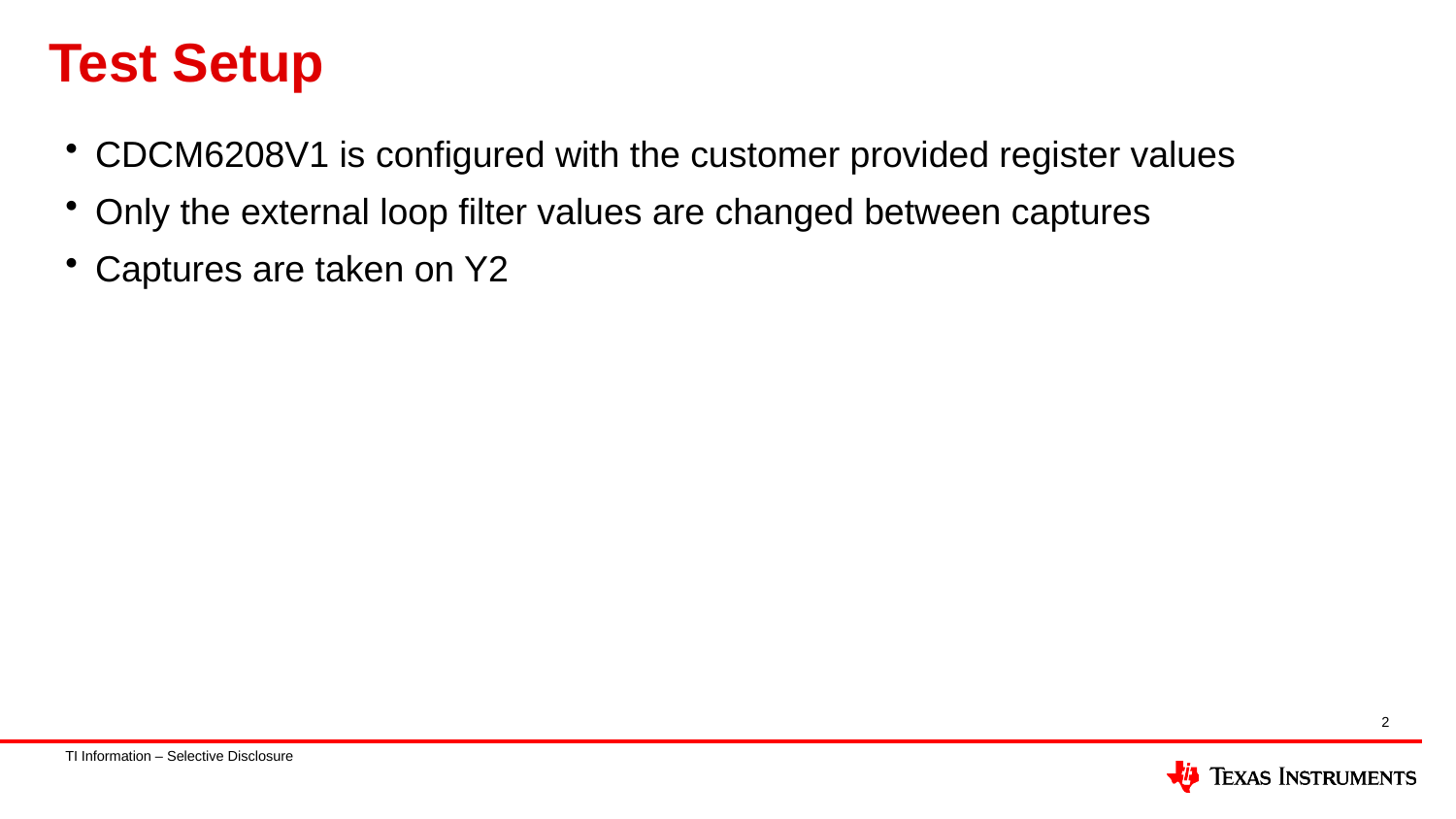

# Test Setup
CDCM6208V1 is configured with the customer provided register values
Only the external loop filter values are changed between captures
Captures are taken on Y2
2